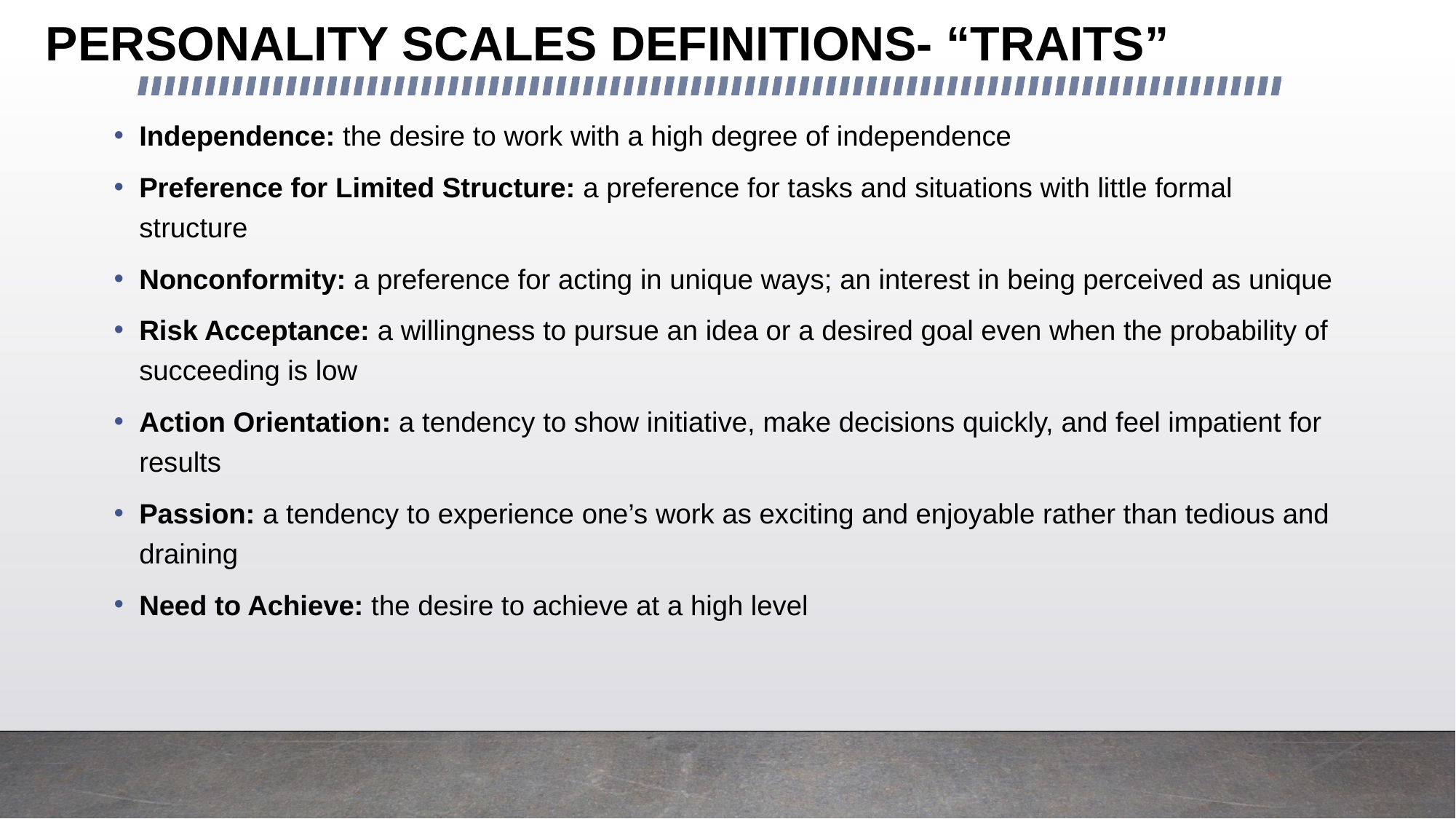

# PERSONALITY SCALES DEFINITIONS- “TraITS”
Independence: the desire to work with a high degree of independence
Preference for Limited Structure: a preference for tasks and situations with little formal structure
Nonconformity: a preference for acting in unique ways; an interest in being perceived as unique
Risk Acceptance: a willingness to pursue an idea or a desired goal even when the probability of succeeding is low
Action Orientation: a tendency to show initiative, make decisions quickly, and feel impatient for results
Passion: a tendency to experience one’s work as exciting and enjoyable rather than tedious and draining
Need to Achieve: the desire to achieve at a high level